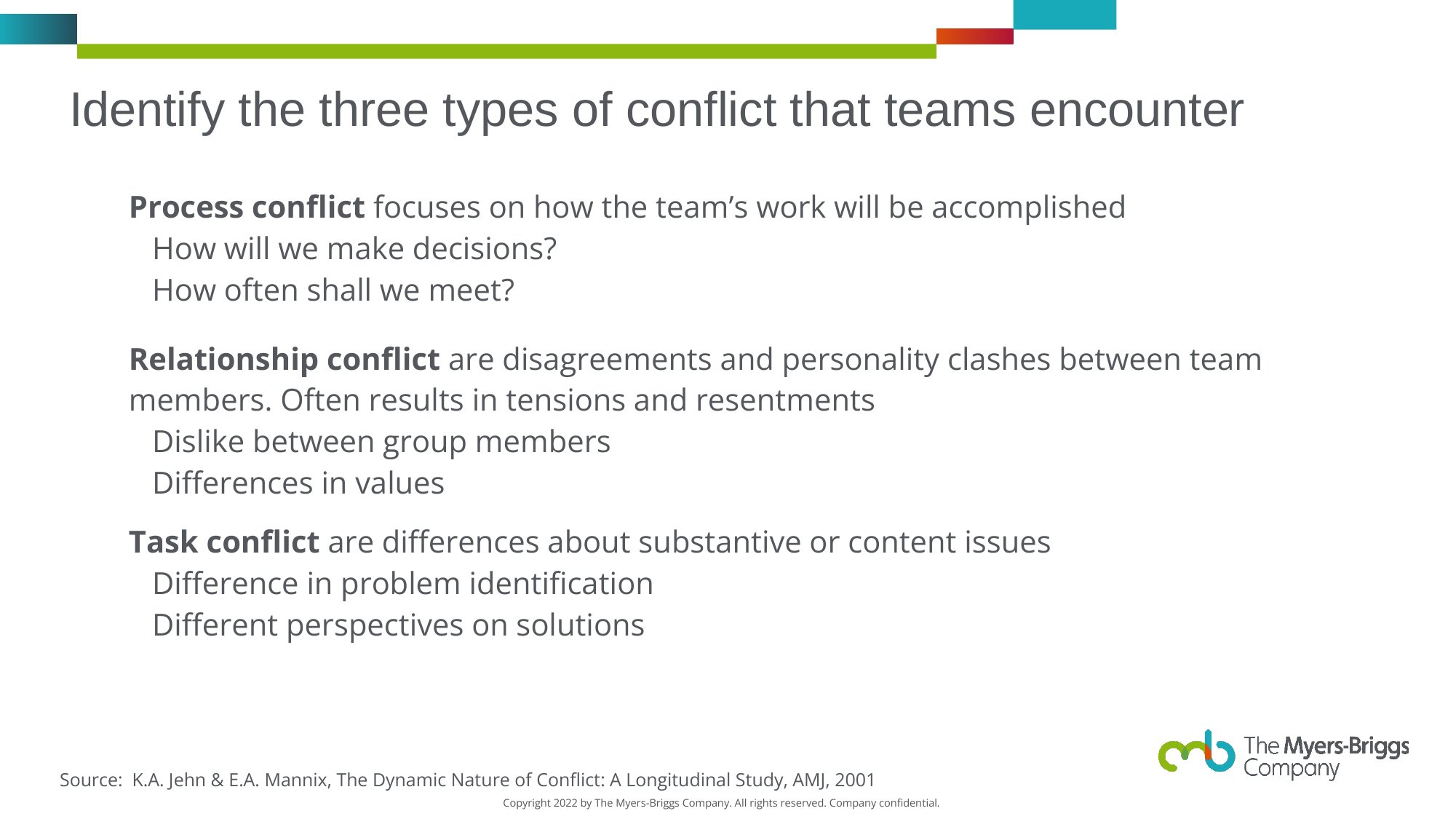

Identify the three types of conflict that teams encounter
| Process conflict focuses on how the team’s work will be accomplished How will we make decisions? How often shall we meet? |
| --- |
| Relationship conflict are disagreements and personality clashes between team members. Often results in tensions and resentments Dislike between group members Differences in values |
| Task conflict are differences about substantive or content issues Difference in problem identification Different perspectives on solutions |
Source:  K.A. Jehn & E.A. Mannix, The Dynamic Nature of Conflict: A Longitudinal Study, AMJ, 2001